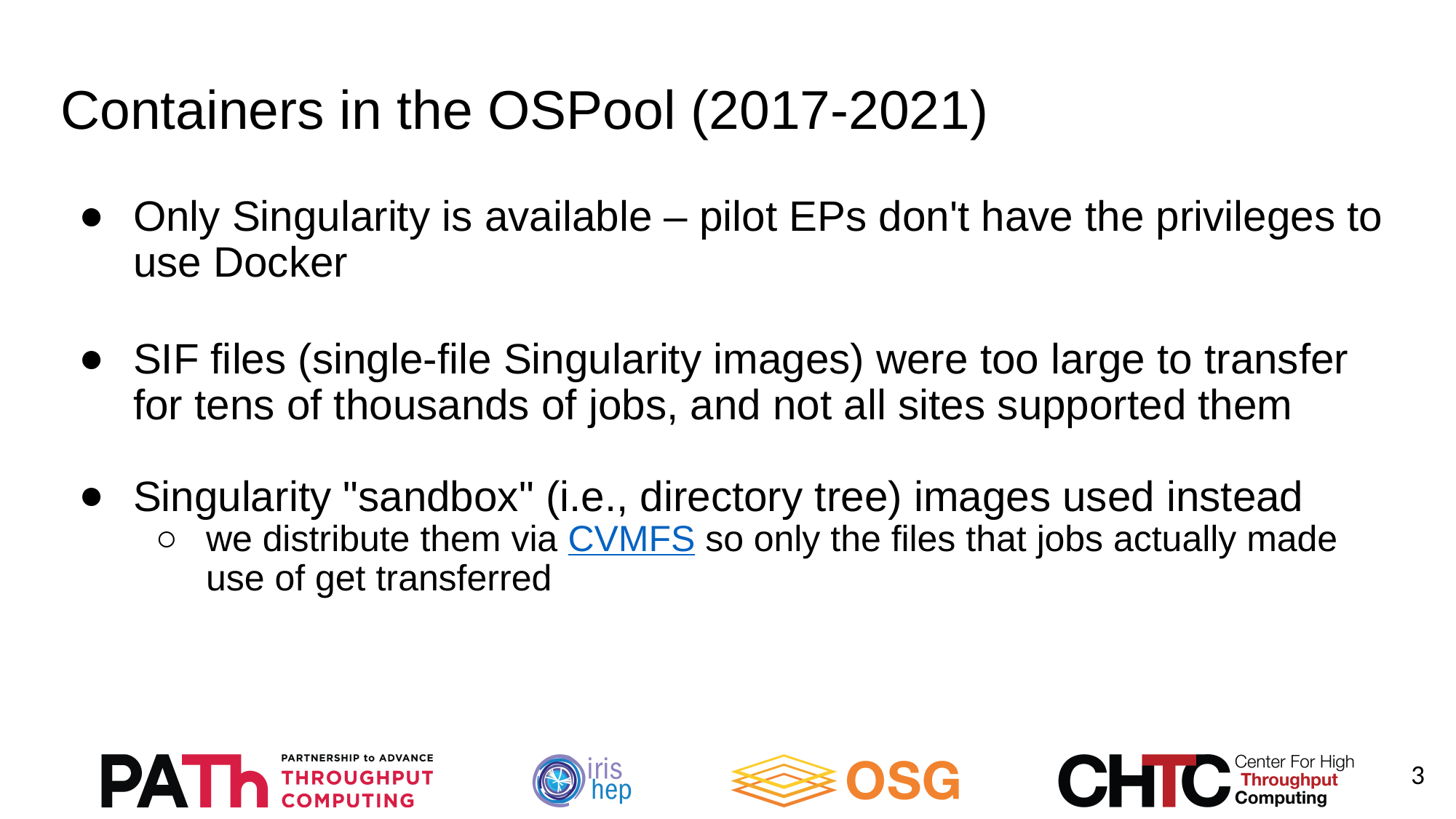

# Containers in the OSPool (2017-2021)
Only Singularity is available – pilot EPs don't have the privileges to use Docker
SIF files (single-file Singularity images) were too large to transfer for tens of thousands of jobs, and not all sites supported them
Singularity "sandbox" (i.e., directory tree) images used instead
we distribute them via CVMFS so only the files that jobs actually made use of get transferred
3